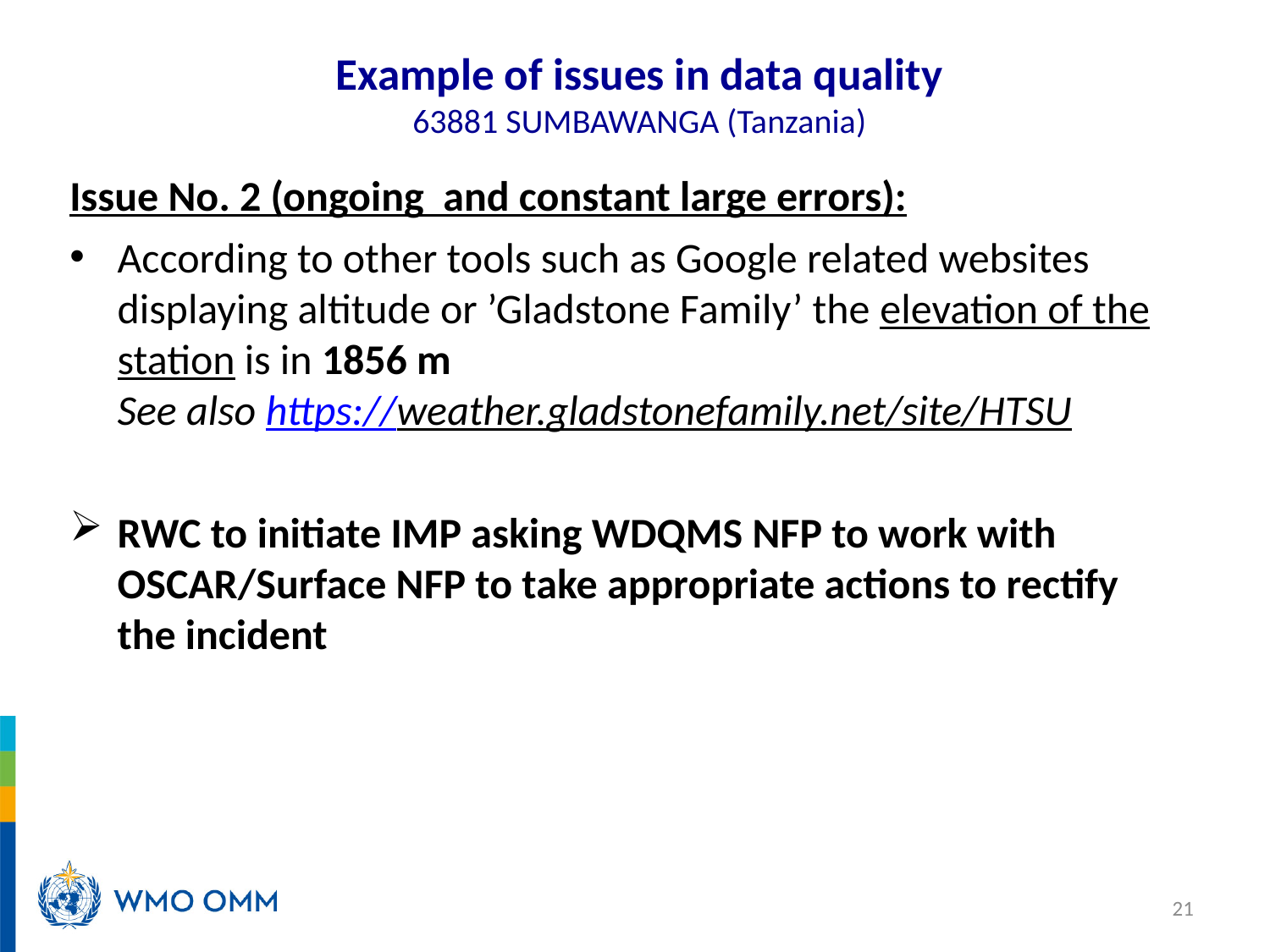

# Example of issues in data quality 63881 SUMBAWANGA (Tanzania)
Issue No. 2 (ongoing  and constant large errors):
According to other tools such as Google related websites displaying altitude or ’Gladstone Family’ the elevation of the station is in 1856 m
See also https://weather.gladstonefamily.net/site/HTSU

RWC to initiate IMP asking WDQMS NFP to work with OSCAR/Surface NFP to take appropriate actions to rectify the incident

21